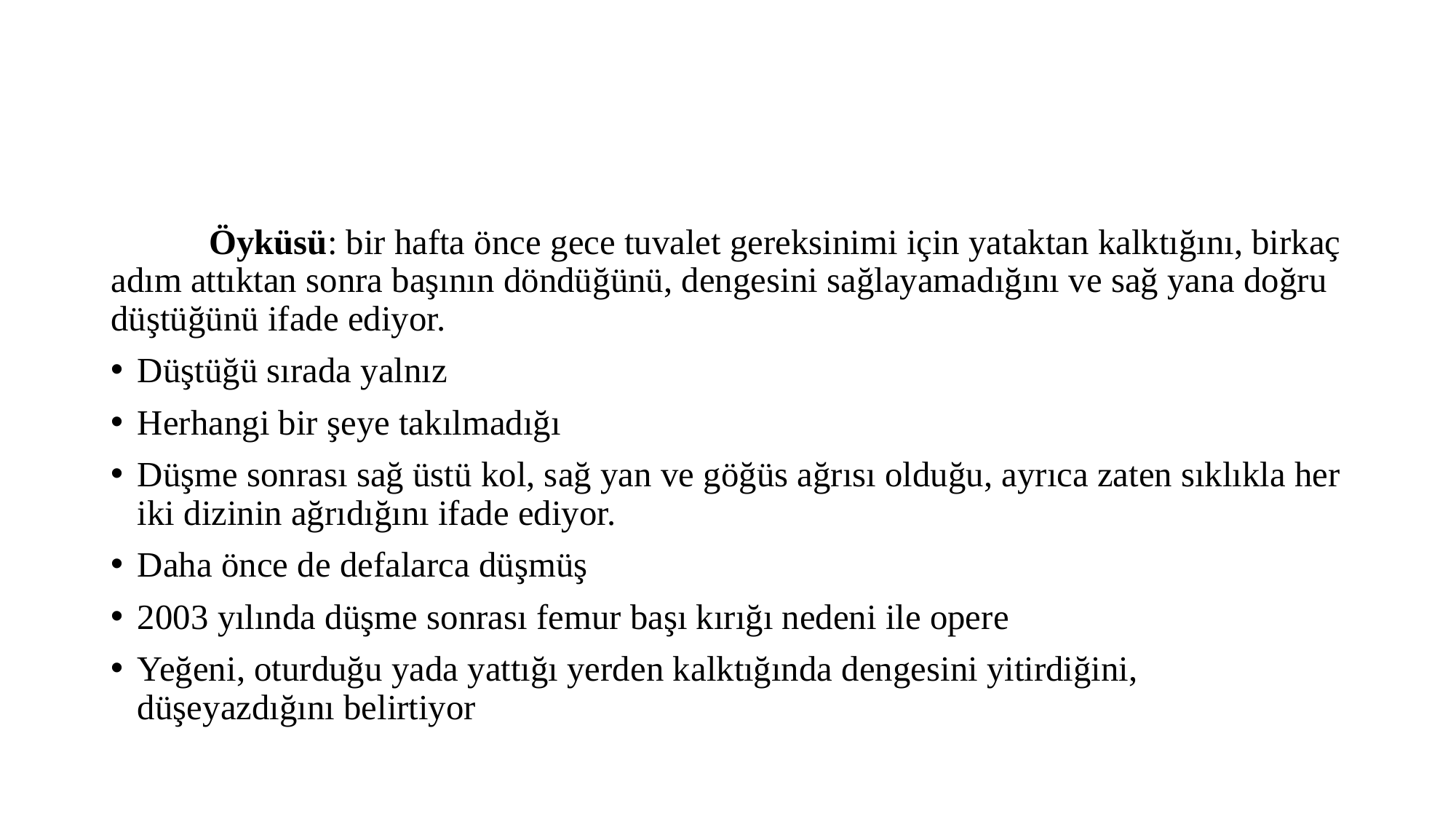

#
	Öyküsü: bir hafta önce gece tuvalet gereksinimi için yataktan kalktığını, birkaç adım attıktan sonra başının döndüğünü, dengesini sağlayamadığını ve sağ yana doğru düştüğünü ifade ediyor.
Düştüğü sırada yalnız
Herhangi bir şeye takılmadığı
Düşme sonrası sağ üstü kol, sağ yan ve göğüs ağrısı olduğu, ayrıca zaten sıklıkla her iki dizinin ağrıdığını ifade ediyor.
Daha önce de defalarca düşmüş
2003 yılında düşme sonrası femur başı kırığı nedeni ile opere
Yeğeni, oturduğu yada yattığı yerden kalktığında dengesini yitirdiğini, düşeyazdığını belirtiyor